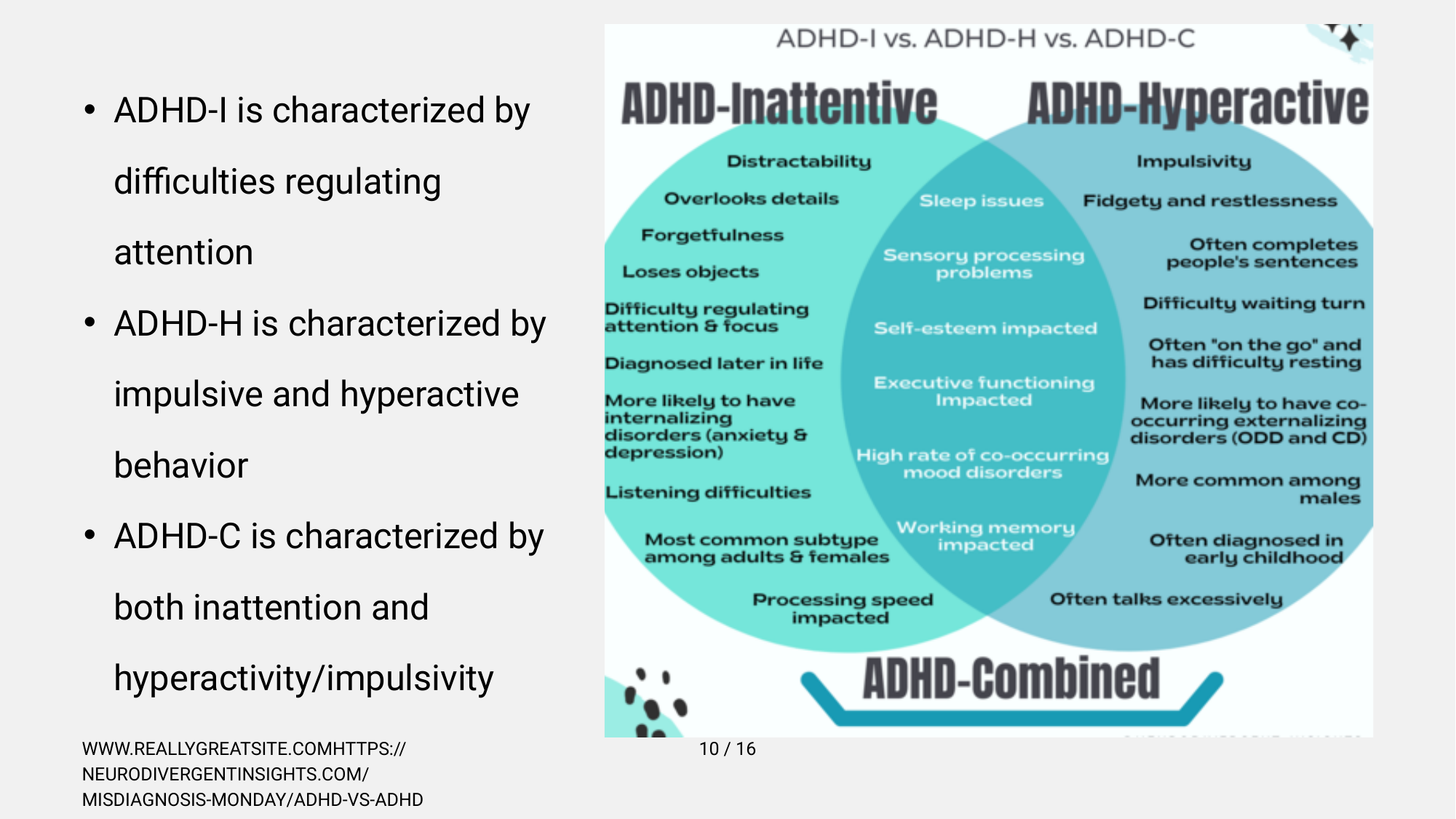

ADHD-I is characterized by difficulties regulating attention
ADHD-H is characterized by impulsive and hyperactive behavior
ADHD-C is characterized by both inattention and hyperactivity/impulsivity
10 / 16
WWW.REALLYGREATSITE.COMHTTPS://NEURODIVERGENTINSIGHTS.COM/MISDIAGNOSIS-MONDAY/ADHD-VS-ADHD